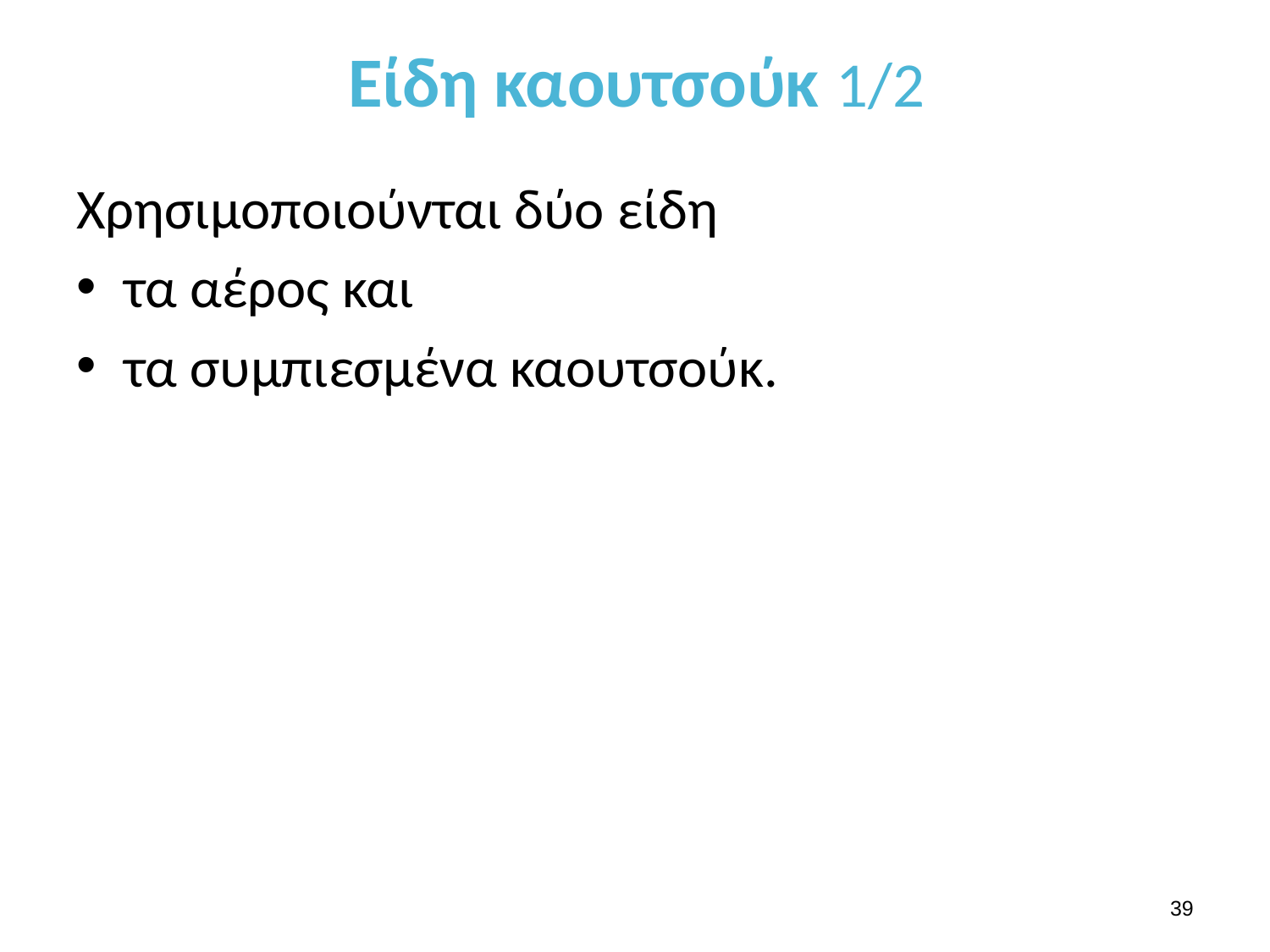

# Είδη καουτσούκ 1/2
Χρησιμοποιούνται δύο είδη
τα αέρος και
τα συμπιεσμένα καουτσούκ.

39